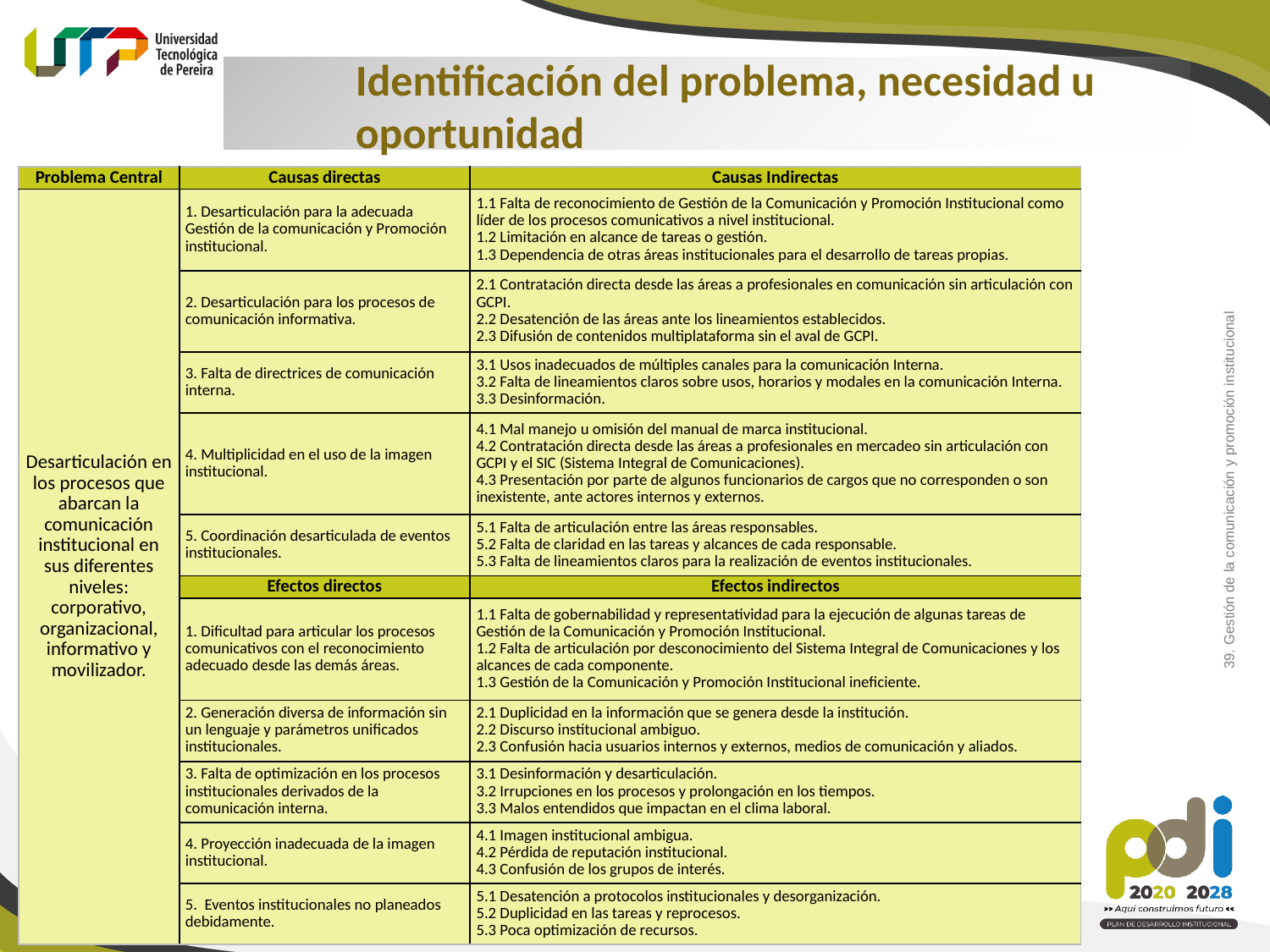

Identificación del problema, necesidad u oportunidad

| Problema Central | Causas directas | Causas Indirectas |
| --- | --- | --- |
| Desarticulación en los procesos que abarcan la comunicación institucional en sus diferentes niveles: corporativo, organizacional, informativo y movilizador. | 1. Desarticulación para la adecuada Gestión de la comunicación y Promoción institucional. | 1.1 Falta de reconocimiento de Gestión de la Comunicación y Promoción Institucional como líder de los procesos comunicativos a nivel institucional. 1.2 Limitación en alcance de tareas o gestión. 1.3 Dependencia de otras áreas institucionales para el desarrollo de tareas propias. |
|  | 2. Desarticulación para los procesos de comunicación informativa. | 2.1 Contratación directa desde las áreas a profesionales en comunicación sin articulación con GCPI. 2.2 Desatención de las áreas ante los lineamientos establecidos. 2.3 Difusión de contenidos multiplataforma sin el aval de GCPI. |
|  | 3. Falta de directrices de comunicación interna. | 3.1 Usos inadecuados de múltiples canales para la comunicación Interna. 3.2 Falta de lineamientos claros sobre usos, horarios y modales en la comunicación Interna. 3.3 Desinformación. |
|  | 4. Multiplicidad en el uso de la imagen institucional. | 4.1 Mal manejo u omisión del manual de marca institucional. 4.2 Contratación directa desde las áreas a profesionales en mercadeo sin articulación con GCPI y el SIC (Sistema Integral de Comunicaciones). 4.3 Presentación por parte de algunos funcionarios de cargos que no corresponden o son inexistente, ante actores internos y externos. |
|  | 5. Coordinación desarticulada de eventos institucionales. | 5.1 Falta de articulación entre las áreas responsables. 5.2 Falta de claridad en las tareas y alcances de cada responsable. 5.3 Falta de lineamientos claros para la realización de eventos institucionales. |
|  | Efectos directos | Efectos indirectos |
|  | 1. Dificultad para articular los procesos comunicativos con el reconocimiento adecuado desde las demás áreas. | 1.1 Falta de gobernabilidad y representatividad para la ejecución de algunas tareas de Gestión de la Comunicación y Promoción Institucional. 1.2 Falta de articulación por desconocimiento del Sistema Integral de Comunicaciones y los alcances de cada componente. 1.3 Gestión de la Comunicación y Promoción Institucional ineficiente. |
|  | 2. Generación diversa de información sin un lenguaje y parámetros unificados institucionales. | 2.1 Duplicidad en la información que se genera desde la institución. 2.2 Discurso institucional ambiguo. 2.3 Confusión hacia usuarios internos y externos, medios de comunicación y aliados. |
|  | 3. Falta de optimización en los procesos institucionales derivados de la comunicación interna. | 3.1 Desinformación y desarticulación. 3.2 Irrupciones en los procesos y prolongación en los tiempos. 3.3 Malos entendidos que impactan en el clima laboral. |
|  | 4. Proyección inadecuada de la imagen institucional. | 4.1 Imagen institucional ambigua. 4.2 Pérdida de reputación institucional. 4.3 Confusión de los grupos de interés. |
|  | 5. Eventos institucionales no planeados debidamente. | 5.1 Desatención a protocolos institucionales y desorganización. 5.2 Duplicidad en las tareas y reprocesos. 5.3 Poca optimización de recursos. |
39. Gestión de la comunicación y promoción institucional